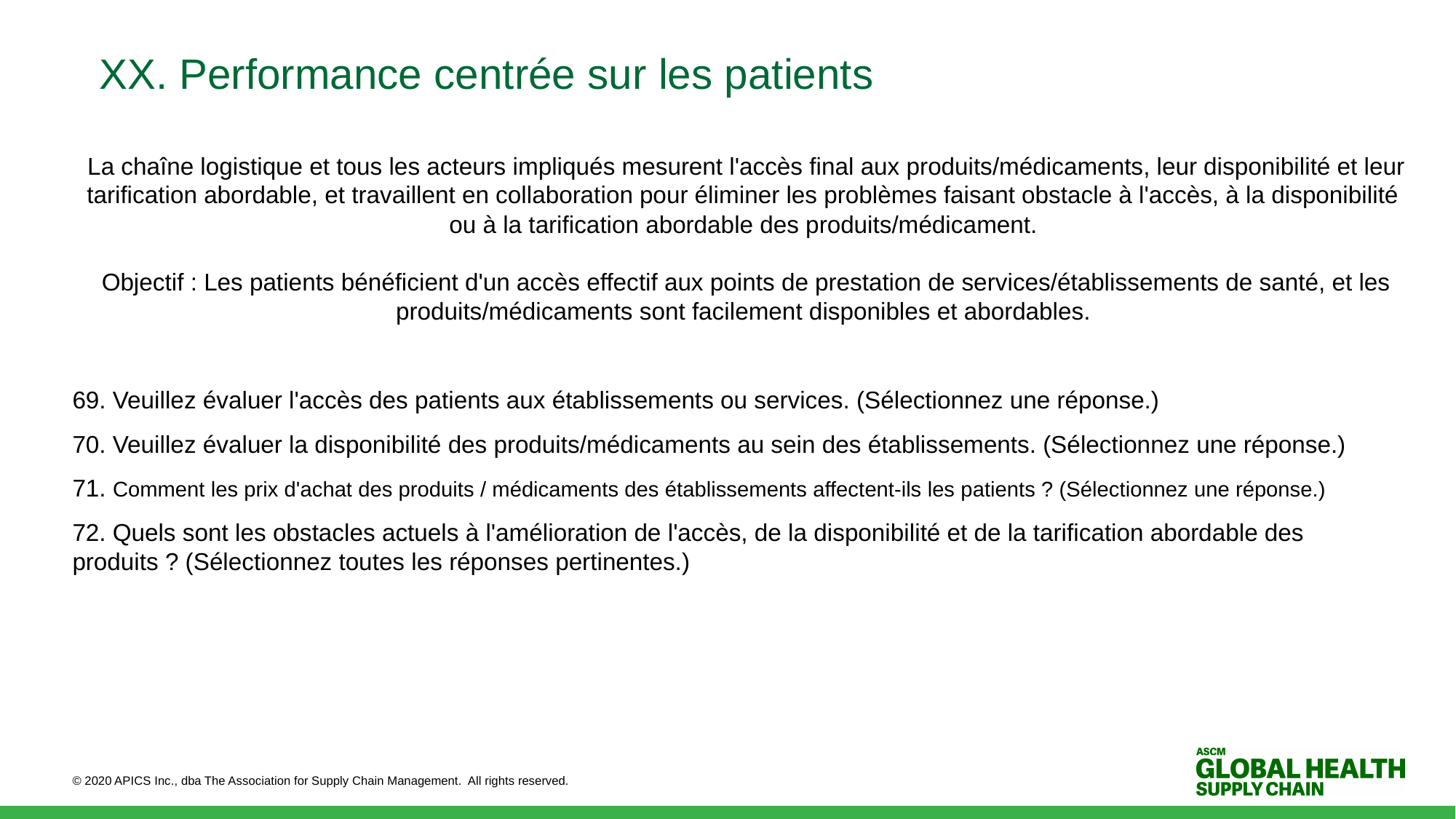

# XX. Performance centrée sur les patients
 La chaîne logistique et tous les acteurs impliqués mesurent l'accès final aux produits/médicaments, leur disponibilité et leur tarification abordable, et travaillent en collaboration pour éliminer les problèmes faisant obstacle à l'accès, à la disponibilité ou à la tarification abordable des produits/médicament.
 Objectif : Les patients bénéficient d'un accès effectif aux points de prestation de services/établissements de santé, et les produits/médicaments sont facilement disponibles et abordables.

69. Veuillez évaluer l'accès des patients aux établissements ou services. (Sélectionnez une réponse.)
70. Veuillez évaluer la disponibilité des produits/médicaments au sein des établissements. (Sélectionnez une réponse.)
71. Comment les prix d'achat des produits / médicaments des établissements affectent-ils les patients ? (Sélectionnez une réponse.)
72. Quels sont les obstacles actuels à l'amélioration de l'accès, de la disponibilité et de la tarification abordable des produits ? (Sélectionnez toutes les réponses pertinentes.)